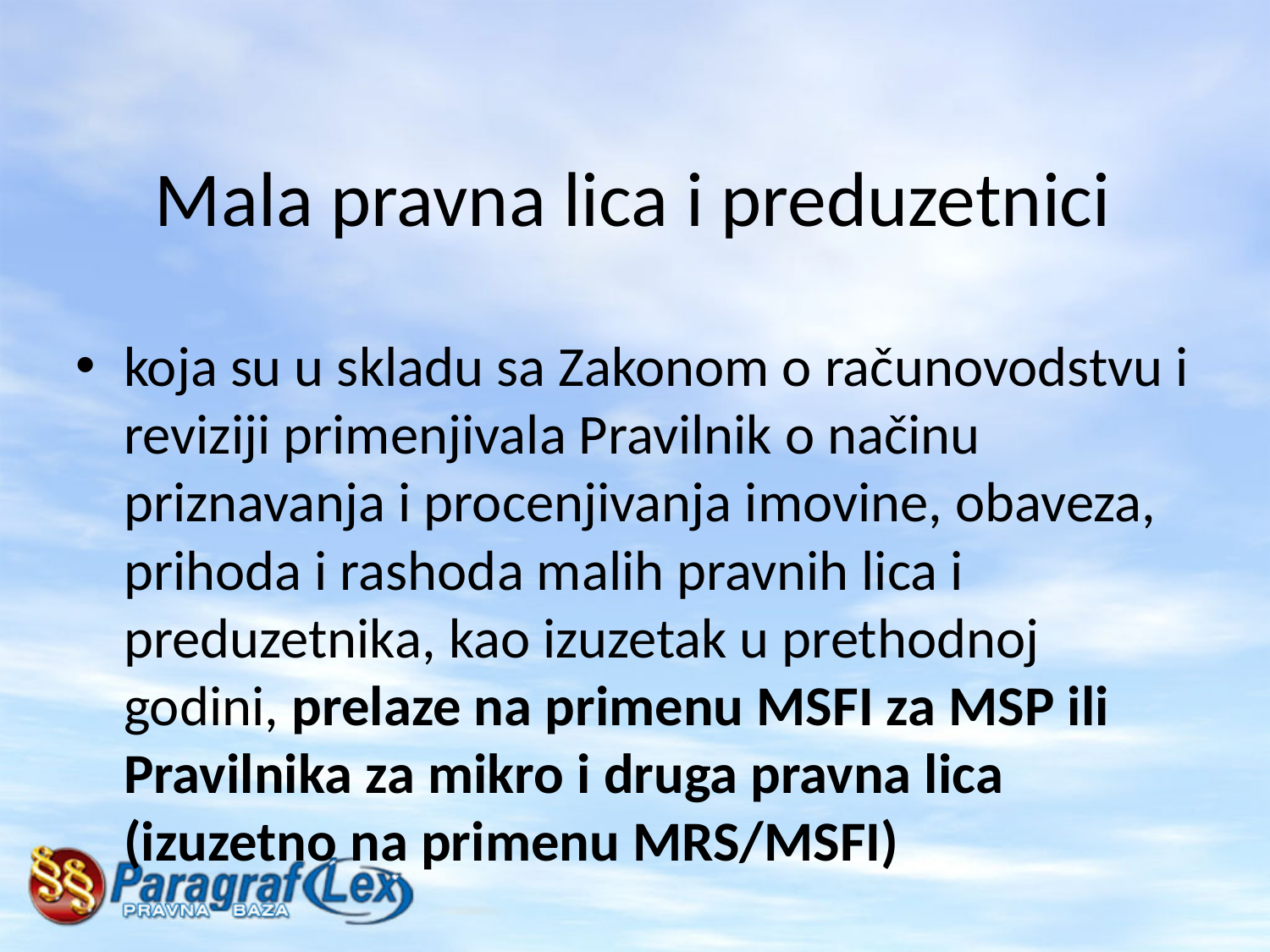

# Mala pravna lica i preduzetnici
koja su u skladu sa Zakonom o računovodstvu i reviziji primenjivala Pravilnik o načinu priznavanja i procenjivanja imovine, obaveza, prihoda i rashoda malih pravnih lica i preduzetnika, kao izuzetak u prethodnoj godini, prelaze na primenu MSFI za MSP ili Pravilnika za mikro i druga pravna lica (izuzetno na primenu MRS/MSFI)